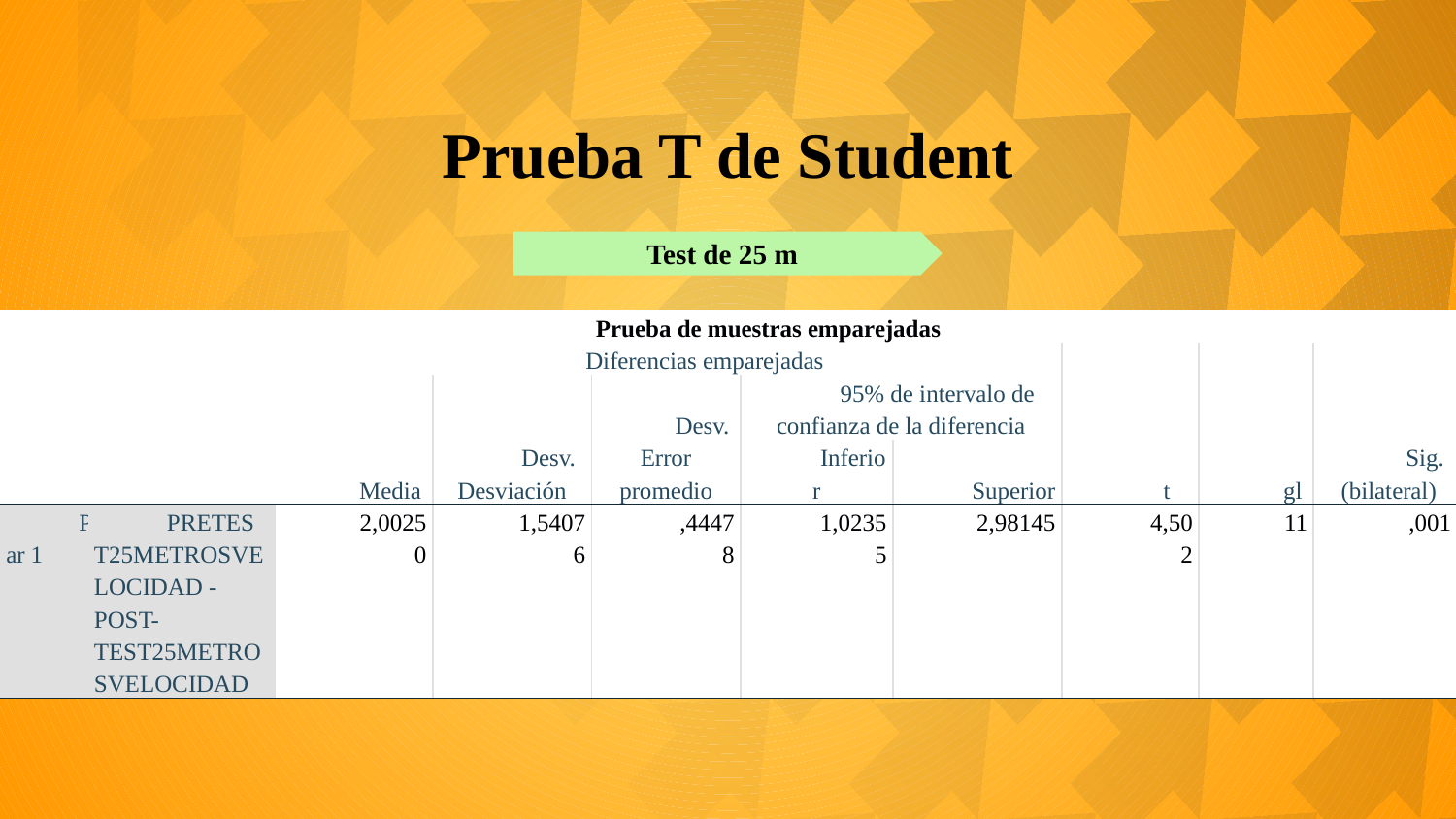

Prueba T de Student
Test de 25 m
| Prueba de muestras emparejadas |  |  |  |  |  |  |  |  |  |  |
| --- | --- | --- | --- | --- | --- | --- | --- | --- | --- | --- |
|  |  | Diferencias emparejadas |  |  |  |  | t | gl | Sig. (bilateral) |  |
|  |  | Media | Desv. Desviación | Desv. Error promedio | 95% de intervalo de confianza de la diferencia |  |  |  |  |  |
|  |  |  |  |  | Inferior | Superior |  |  |  |  |
| Par 1 | PRETEST25METROSVELOCIDAD - POST-TEST25METROSVELOCIDAD | 2,00250 | 1,54076 | ,44478 | 1,02355 | 2,98145 | 4,502 | 11 | ,001 |  |